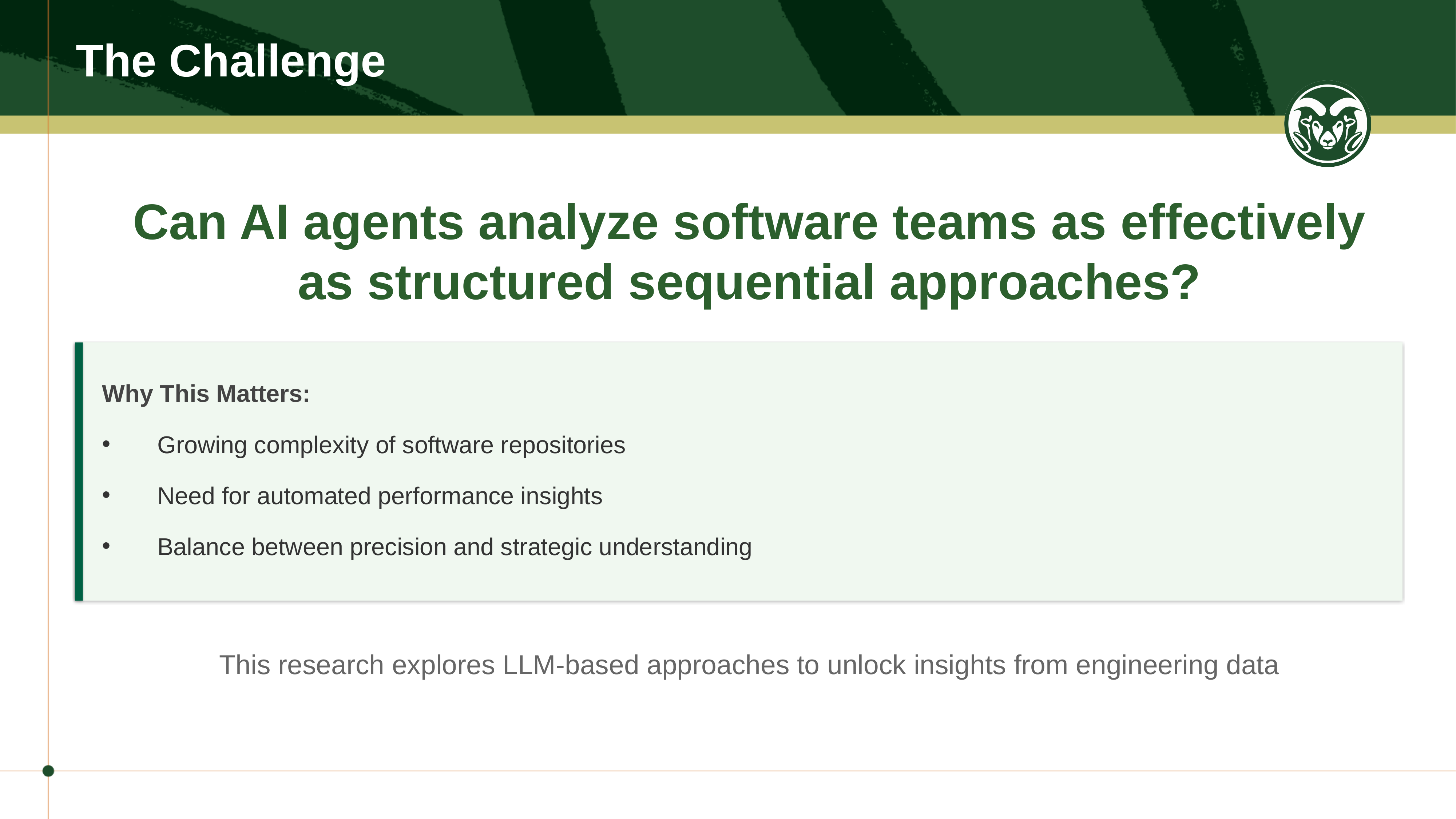

The Challenge
# Can AI agents analyze software teams as effectively as structured sequential approaches?

Why This Matters:
Growing complexity of software repositories
Need for automated performance insights
Balance between precision and strategic understanding
This research explores LLM-based approaches to unlock insights from engineering data